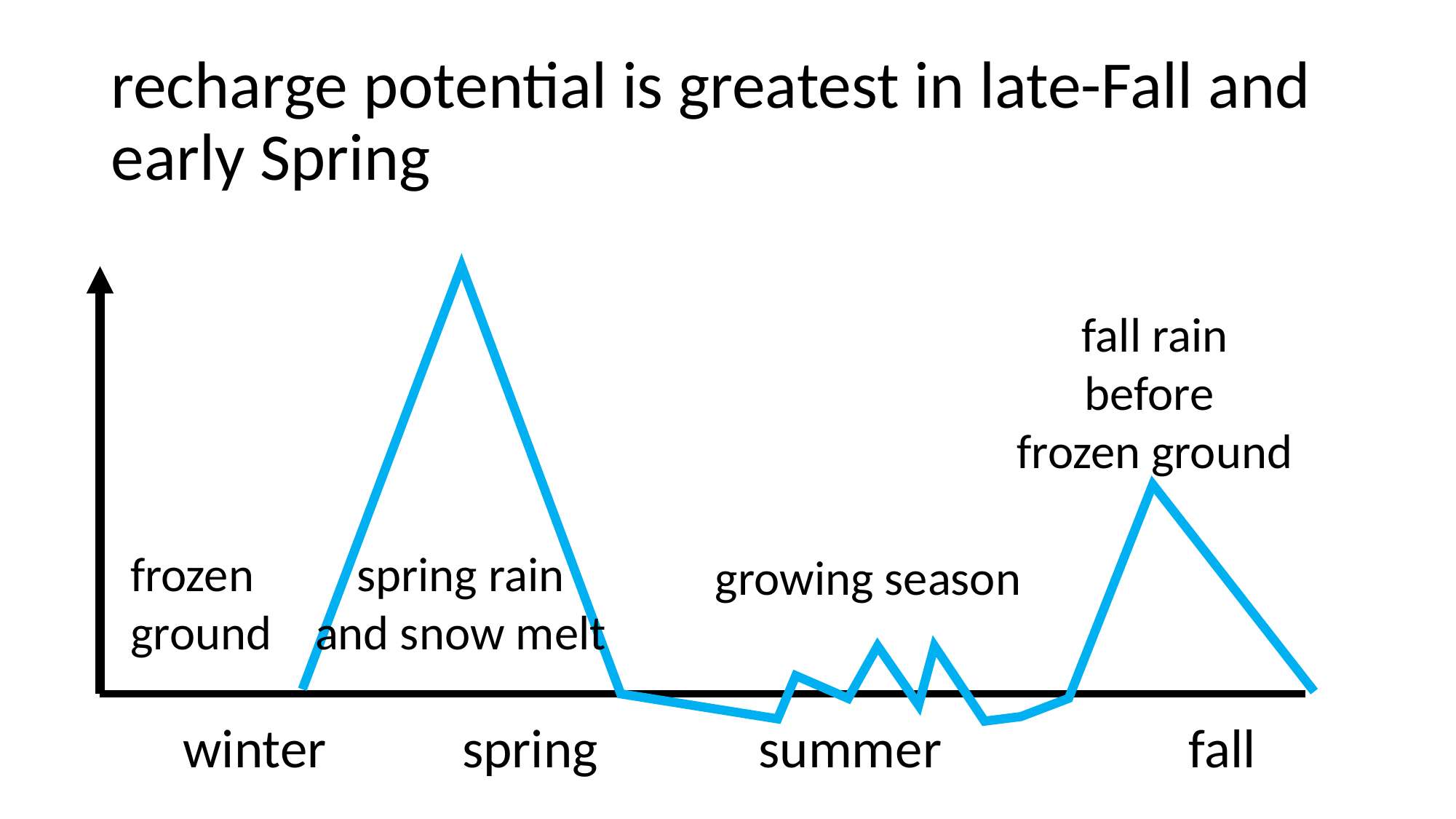

# recharge potential is greatest in late-Fall and early Spring

fall rain
before
frozen ground
frozen
ground
spring rain
and snow melt
growing season
winter           spring             summer                    fall